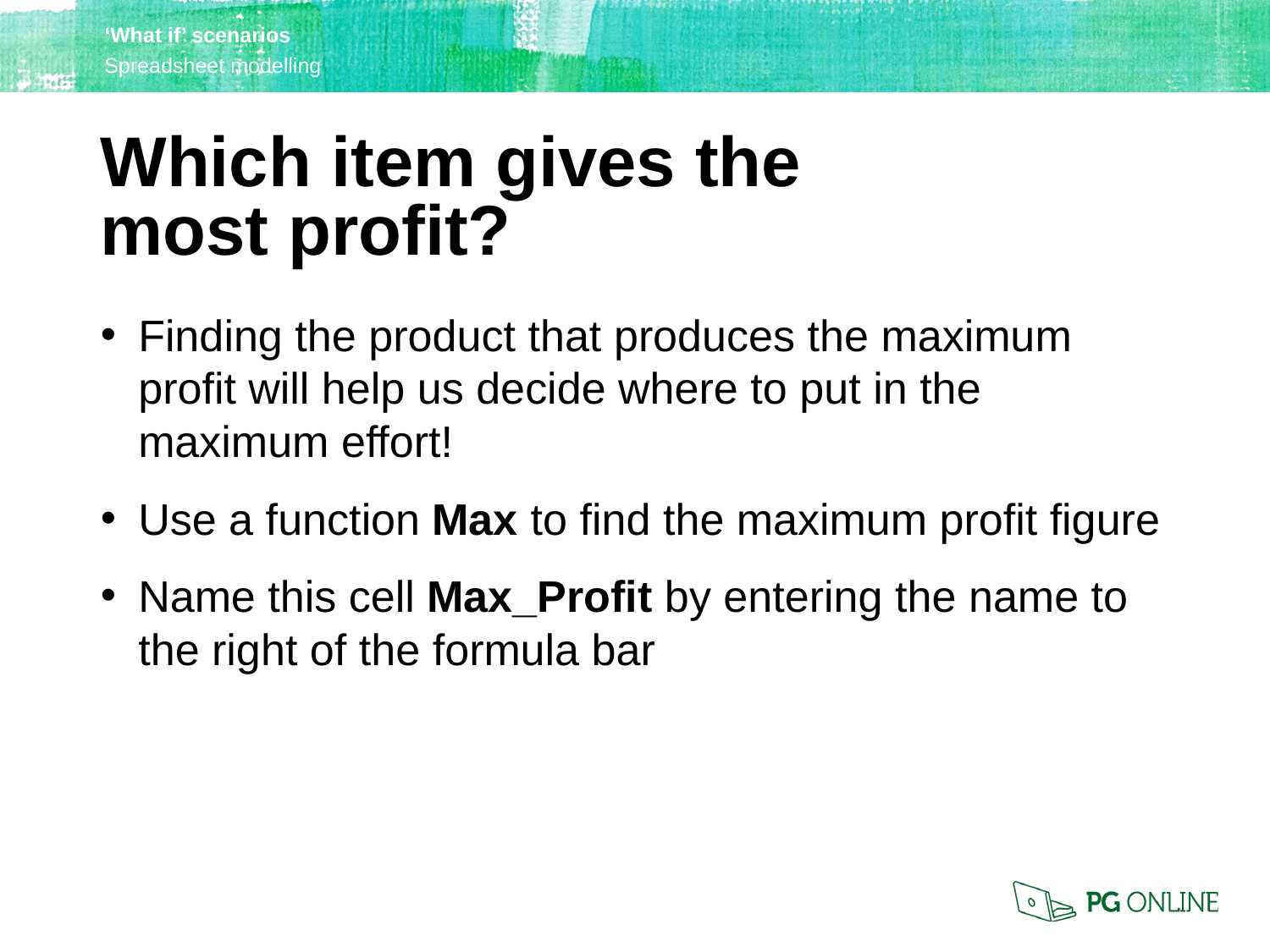

Which item gives the
most profit?
Finding the product that produces the maximum profit will help us decide where to put in the maximum effort!
Use a function Max to find the maximum profit figure
Name this cell Max_Profit by entering the name to the right of the formula bar